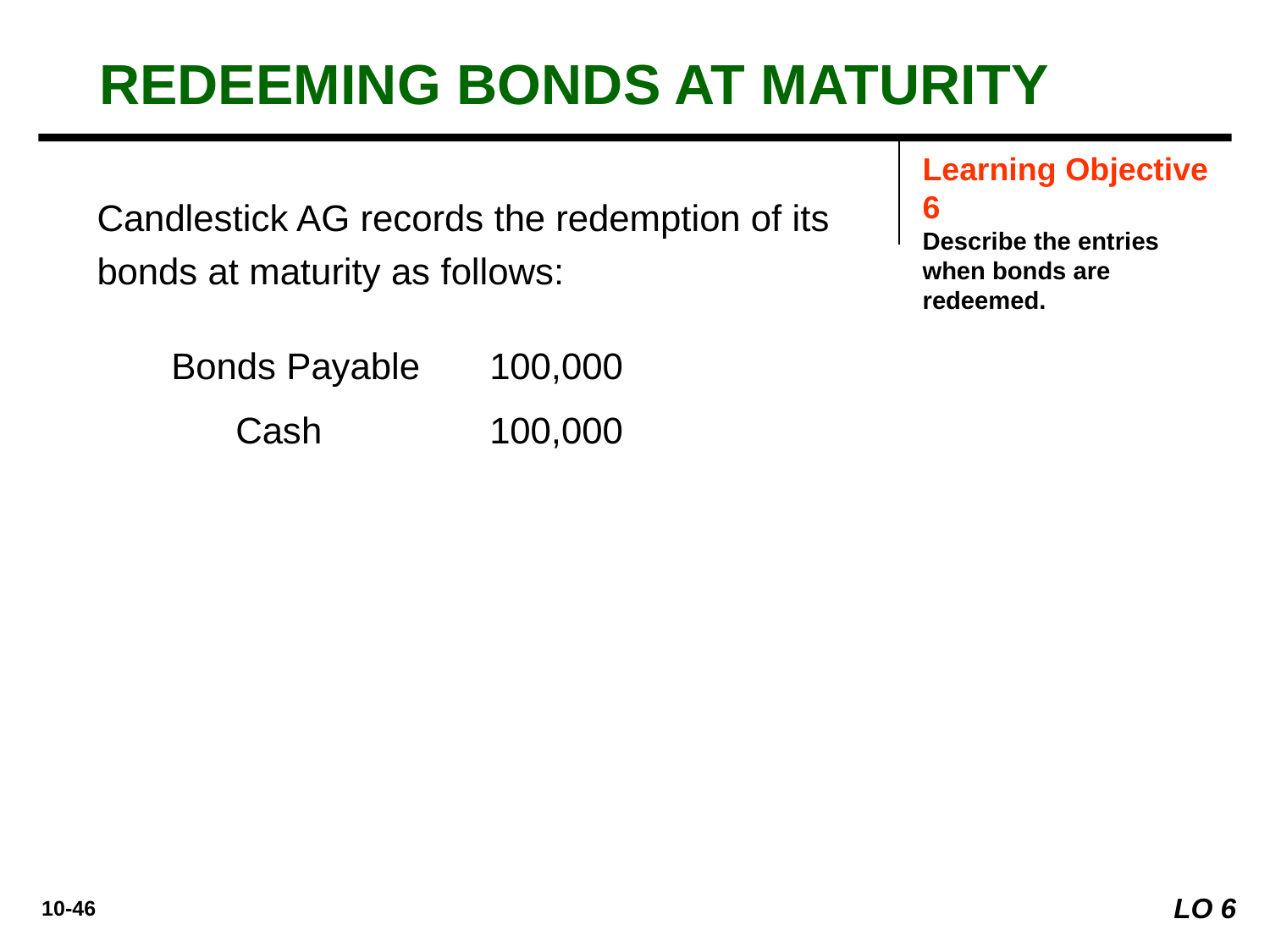

REDEEMING BONDS AT MATURITY

Learning Objective 6
Describe the entries when bonds are redeemed.
Candlestick AG records the redemption of its bonds at maturity as follows:
Bonds Payable 	100,000
	Cash		100,000
LO 6